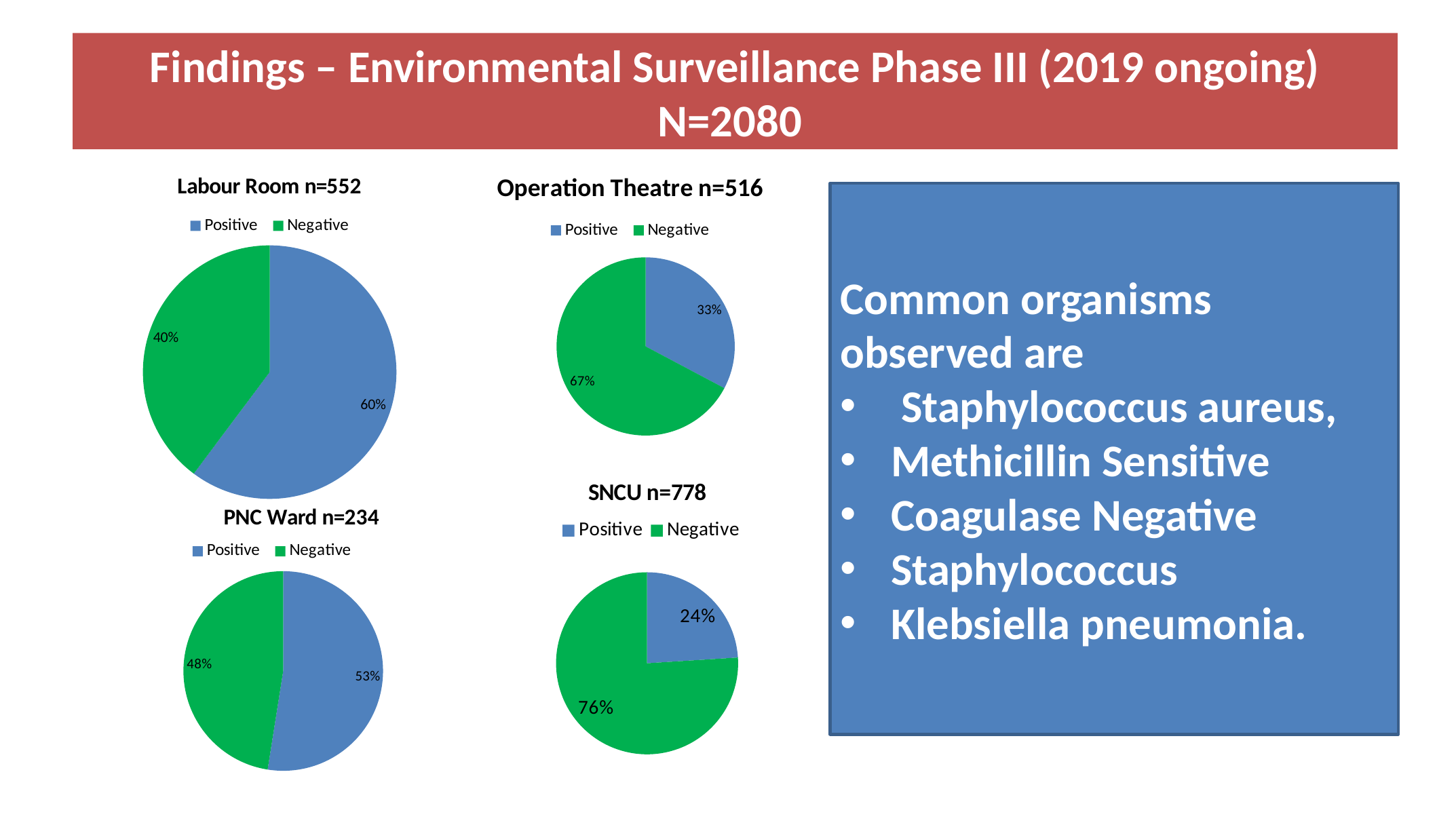

# Findings – Environmental Surveillance Phase III (2019 ongoing) N=2080

### Chart: Labour Room n=552

| Category |  |
|---|---|
| Positive  | 60.215053763440864 |
| Negative | 39.78494623655914 |

### Chart: Operation Theatre n=516

| Category |  |
|---|---|
| Positive  | 32.765957446808514 |
| Negative | 67.23404255319147 |
Common organisms observed are
 Staphylococcus aureus,
Methicillin Sensitive
Coagulase Negative
Staphylococcus
Klebsiella pneumonia.

### Chart: SNCU n=778

| Category | Environmental surveillance SNCU |
|---|---|
| Positive | 24.0 |
| Negative | 76.0 |

### Chart: PNC Ward n=234

| Category |  |
|---|---|
| Positive  | 52.5 |
| Negative | 47.5 |